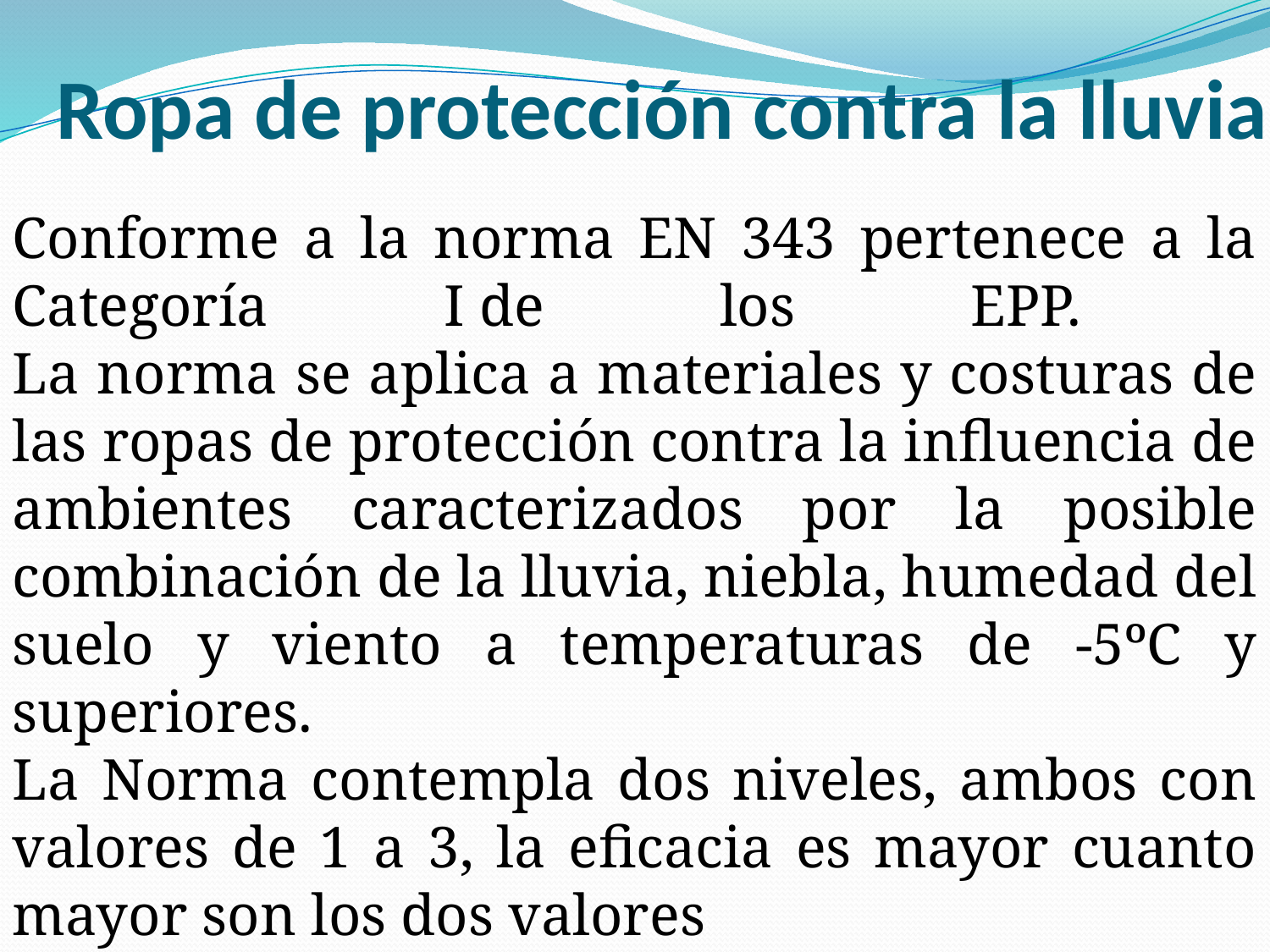

# Ropa de protección contra la lluvia
Conforme a la norma EN 343 pertenece a la Categoría I de los EPP.
La norma se aplica a materiales y costuras de las ropas de protección contra la influencia de ambientes caracterizados por la posible combinación de la lluvia, niebla, humedad del suelo y viento a temperaturas de -5ºC y superiores.
La Norma contempla dos niveles, ambos con valores de 1 a 3, la eficacia es mayor cuanto mayor son los dos valores
Impermeabilidad al agua y Transpirabilidad